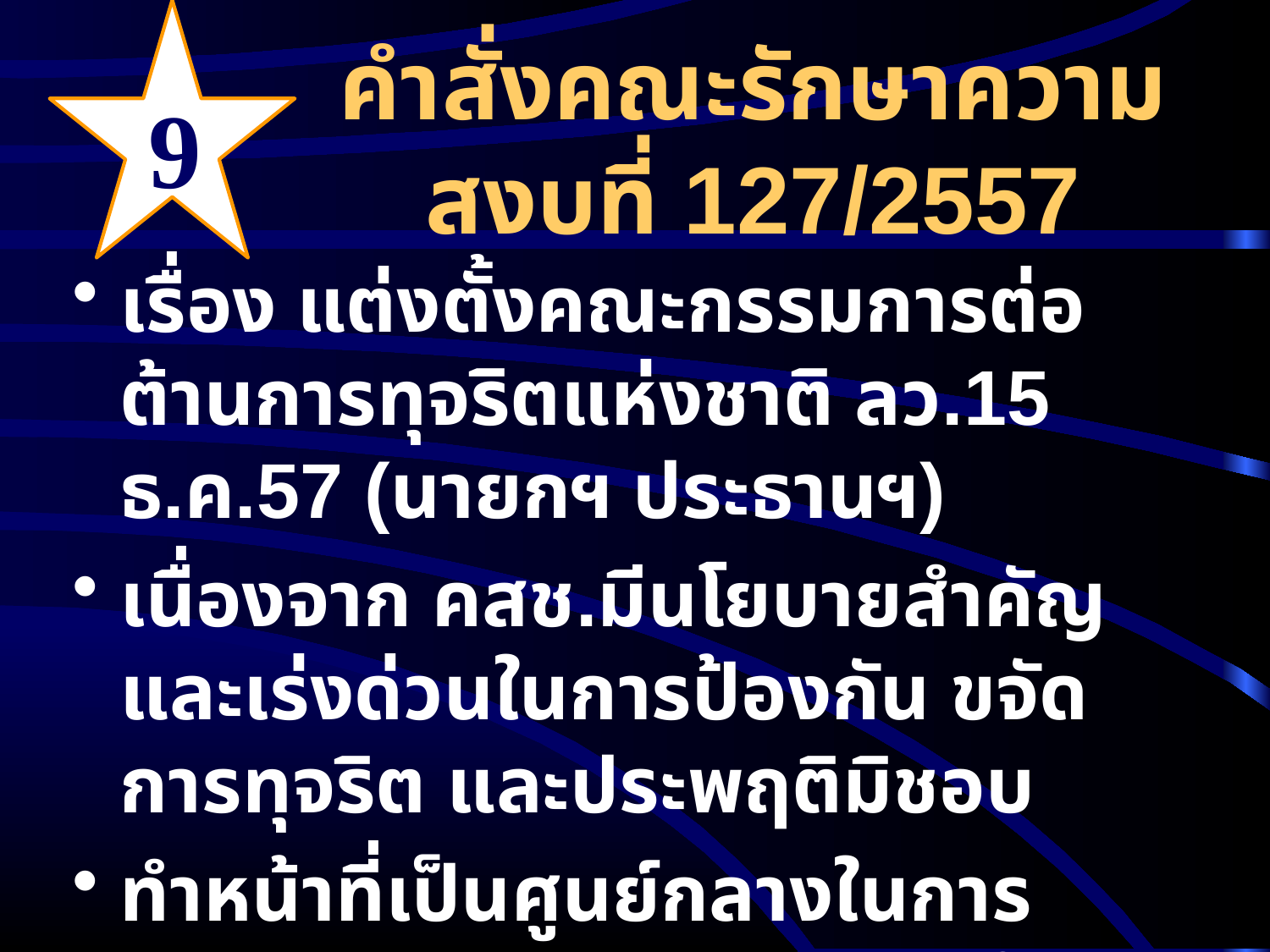

# คำสั่งคณะรักษาความสงบที่ 127/2557
9
เรื่อง แต่งตั้งคณะกรรมการต่อต้านการทุจริตแห่งชาติ ลว.15 ธ.ค.57 (นายกฯ ประธานฯ)
เนื่องจาก คสช.มีนโยบายสำคัญและเร่งด่วนในการป้องกัน ขจัดการทุจริต และประพฤติมิชอบ
ทำหน้าที่เป็นศูนย์กลางในการประสาน และติดตามผลการดำเนินงานร่วมกับหน่วยงานที่เกี่ยวข้อง